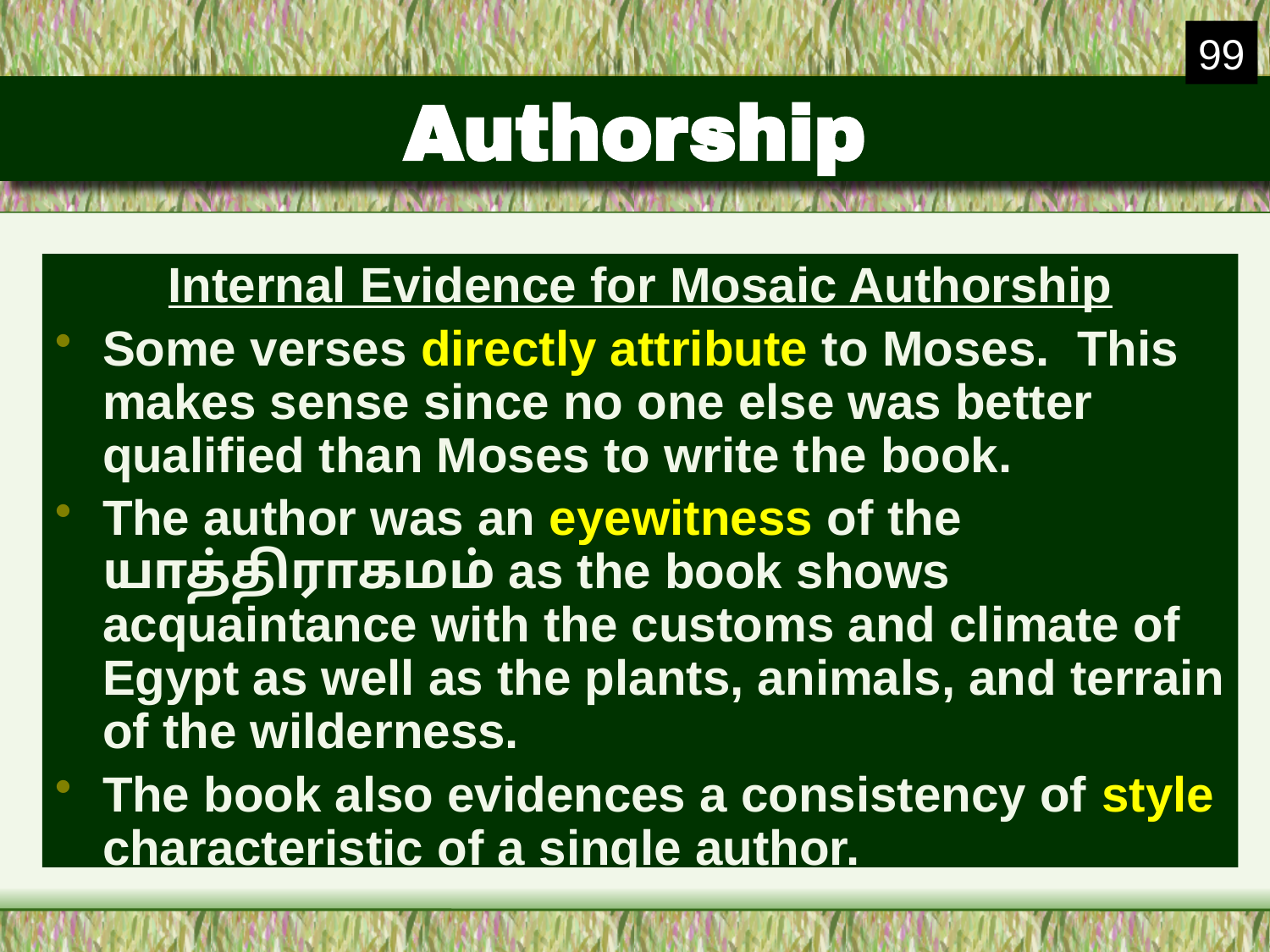

99
# Authorship
Internal Evidence for Mosaic Authorship
Some verses directly attribute to Moses.  This makes sense since no one else was better qualified than Moses to write the book.
The author was an eyewitness of the யாத்திராகமம் as the book shows acquaintance with the customs and climate of Egypt as well as the plants, animals, and terrain of the wilderness.
The book also evidences a consistency of style characteristic of a single author.